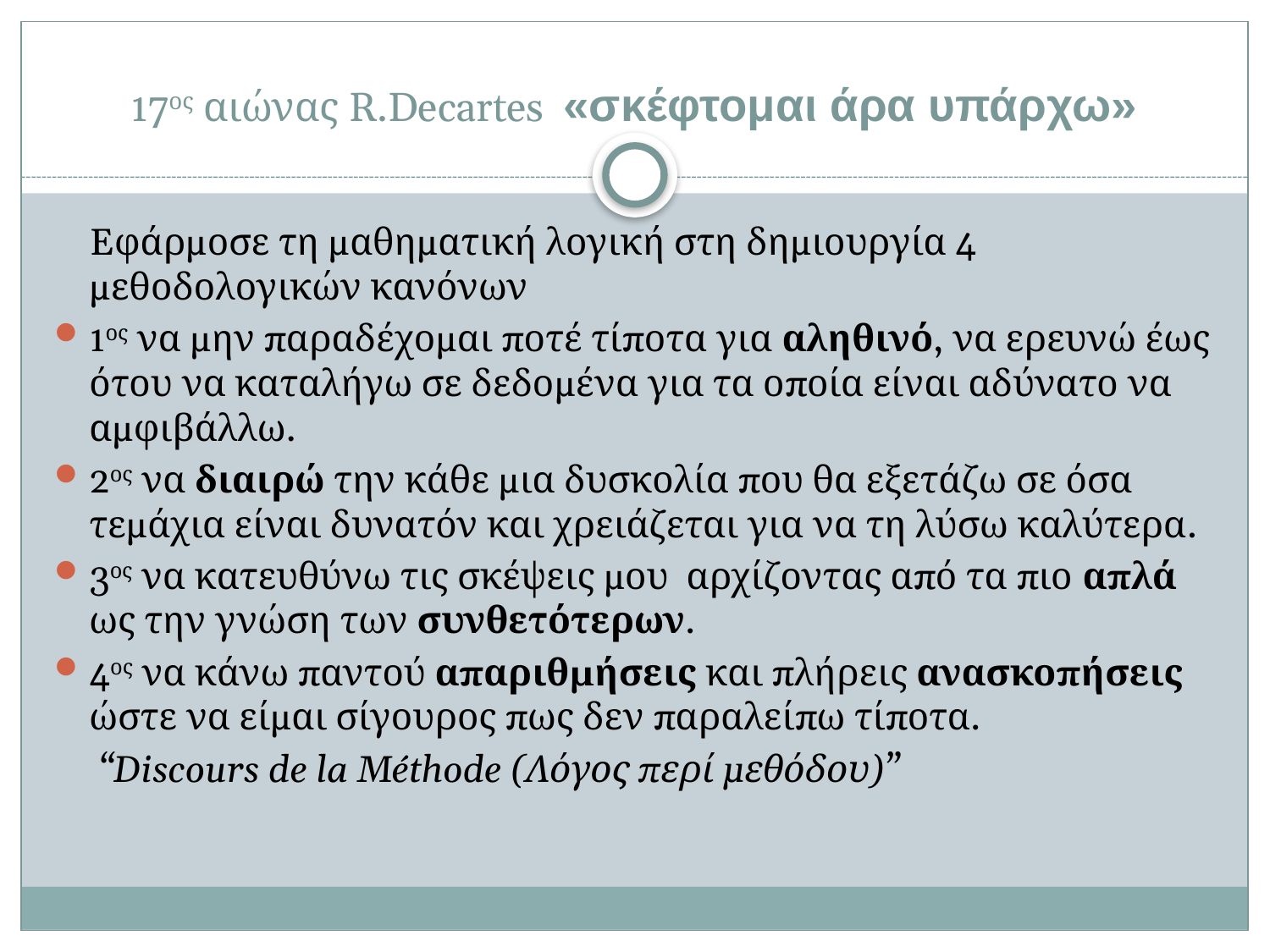

# 17ος αιώνας R.Decartes  «σκέφτομαι άρα υπάρχω»
    Εφάρμοσε τη μαθηματική λογική στη δημιουργία 4 μεθοδολογικών κανόνων
1ος να μην παραδέχομαι ποτέ τίποτα για αληθινό, να ερευνώ έως ότου να καταλήγω σε δεδομένα για τα οποία είναι αδύνατο να αμφιβάλλω.
2ος να διαιρώ την κάθε μια δυσκολία που θα εξετάζω σε όσα τεμάχια είναι δυνατόν και χρειάζεται για να τη λύσω καλύτερα.
3ος να κατευθύνω τις σκέψεις μου  αρχίζοντας από τα πιο απλά ως την γνώση των συνθετότερων.
4ος να κάνω παντού απαριθμήσεις και πλήρεις ανασκοπήσεις  ώστε να είμαι σίγουρος πως δεν παραλείπω τίποτα.
     “Discours de la Méthode (Λόγος περί μεθόδου)”